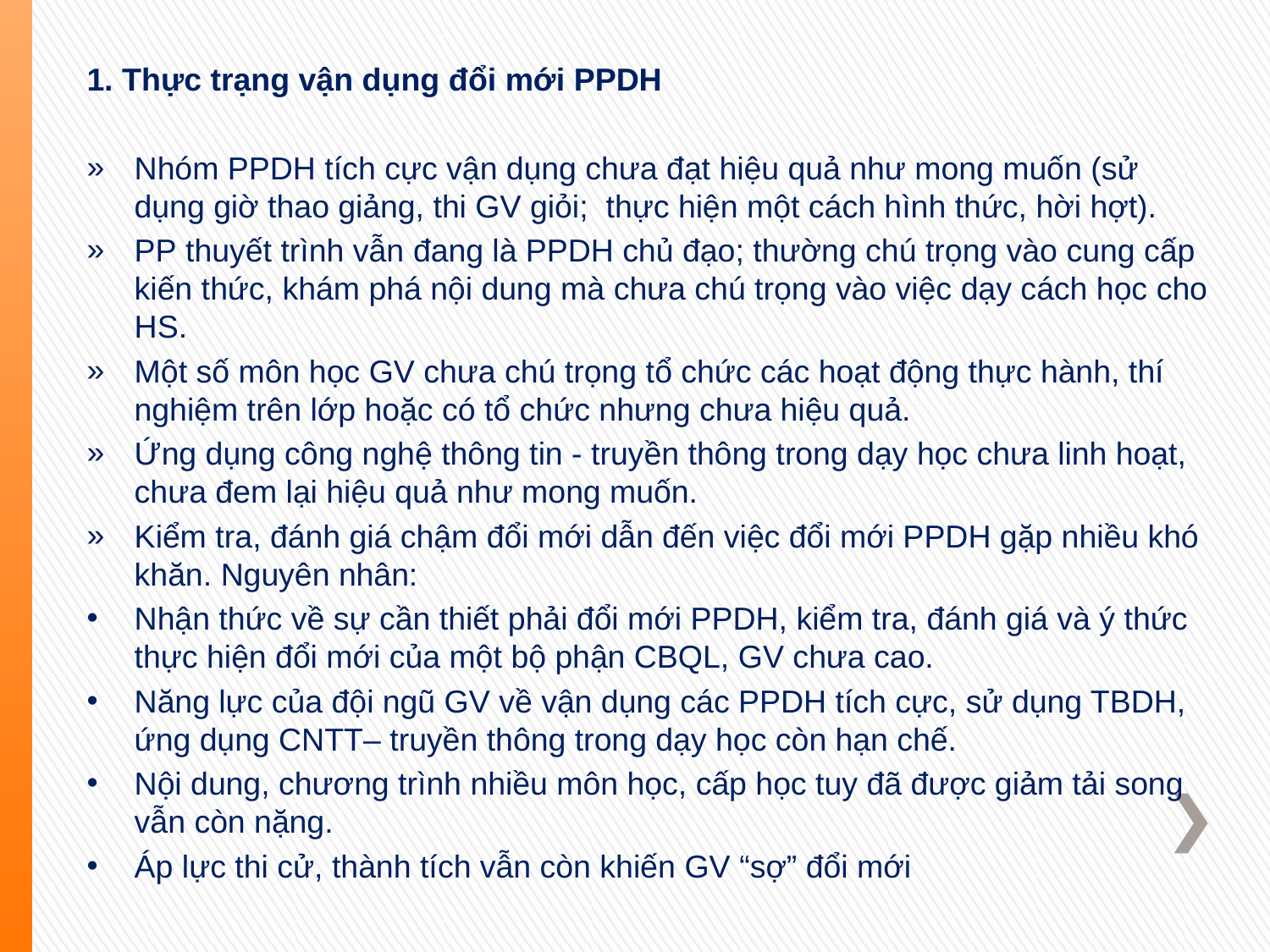

1. Thực trạng vận dụng đổi mới PPDH

Nhóm PPDH tích cực vận dụng chưa đạt hiệu quả như mong muốn (sử dụng giờ thao giảng, thi GV giỏi;  thực hiện một cách hình thức, hời hợt).
PP thuyết trình vẫn đang là PPDH chủ đạo; thường chú trọng vào cung cấp kiến thức, khám phá nội dung mà chưa chú trọng vào việc dạy cách học cho HS.
Một số môn học GV chưa chú trọng tổ chức các hoạt động thực hành, thí nghiệm trên lớp hoặc có tổ chức nhưng chưa hiệu quả.
Ứng dụng công nghệ thông tin - truyền thông trong dạy học chưa linh hoạt, chưa đem lại hiệu quả như mong muốn.
Kiểm tra, đánh giá chậm đổi mới dẫn đến việc đổi mới PPDH gặp nhiều khó khăn. Nguyên nhân:
Nhận thức về sự cần thiết phải đổi mới PPDH, kiểm tra, đánh giá và ý thức thực hiện đổi mới của một bộ phận CBQL, GV chưa cao.
Năng lực của đội ngũ GV về vận dụng các PPDH tích cực, sử dụng TBDH, ứng dụng CNTT– truyền thông trong dạy học còn hạn chế.
Nội dung, chương trình nhiều môn học, cấp học tuy đã được giảm tải song vẫn còn nặng.
Áp lực thi cử, thành tích vẫn còn khiến GV “sợ” đổi mới